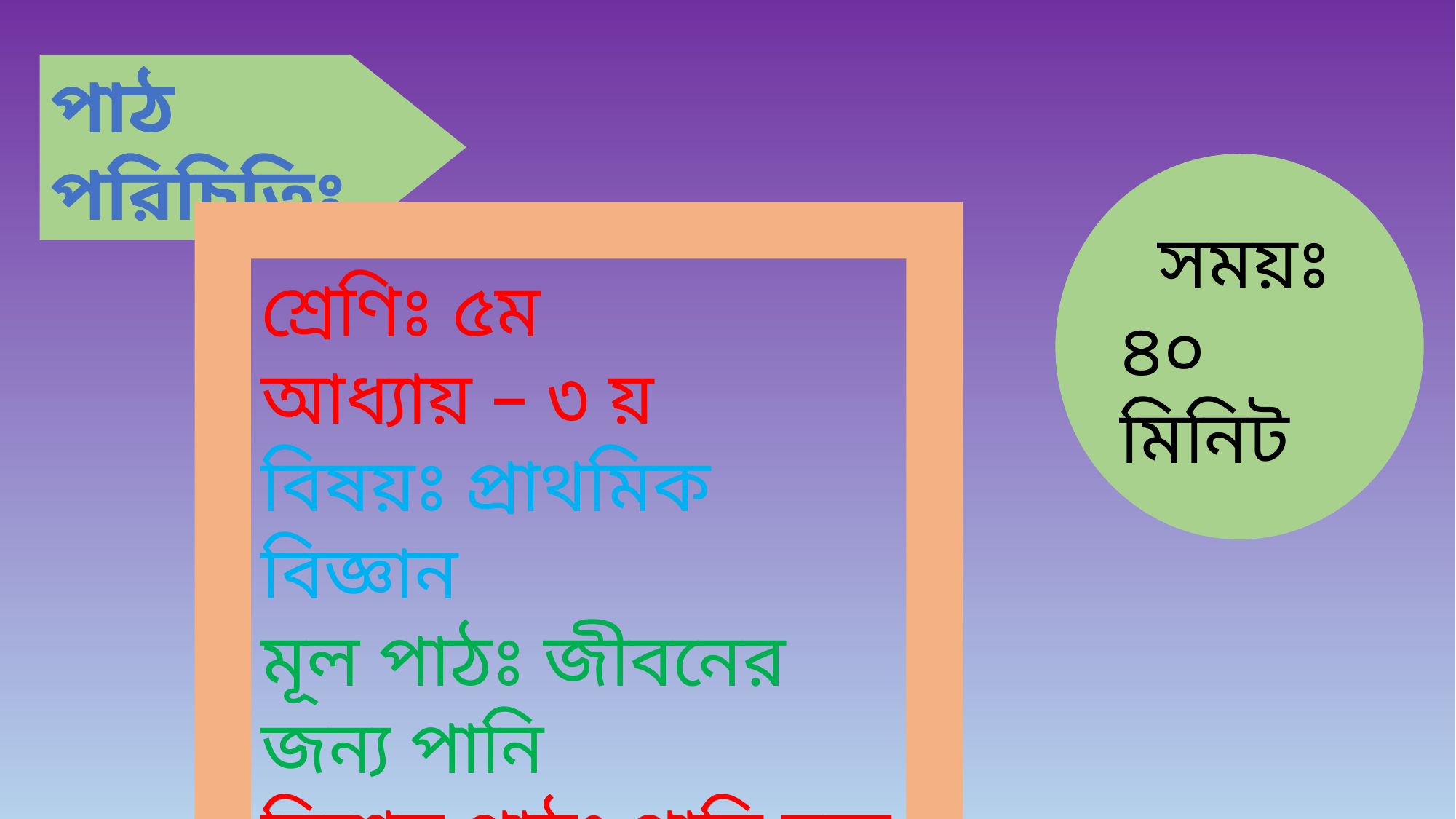

পাঠ পরিচিতিঃ
  সময়ঃ ৪০ মিনিট
শ্রেণিঃ ৫ম
আধ্যায় – ৩ য়
বিষয়ঃ প্রাথমিক বিজ্ঞান
মূল পাঠঃ জীবনের জন্য পানি
বিশেষ পাঠঃ পানি চক্র